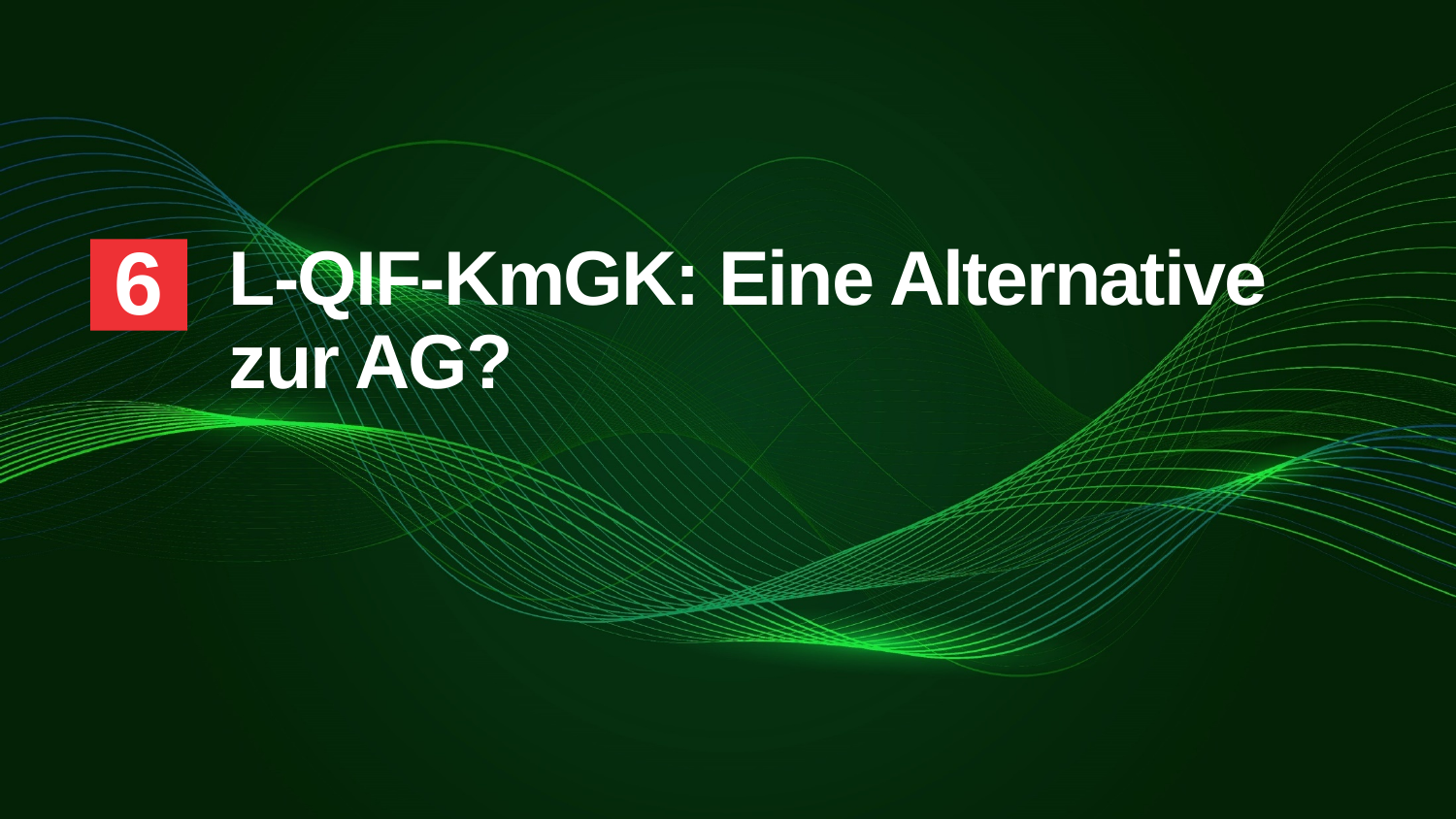

6
# L-QIF-KmGK: Eine Alternative zur AG?